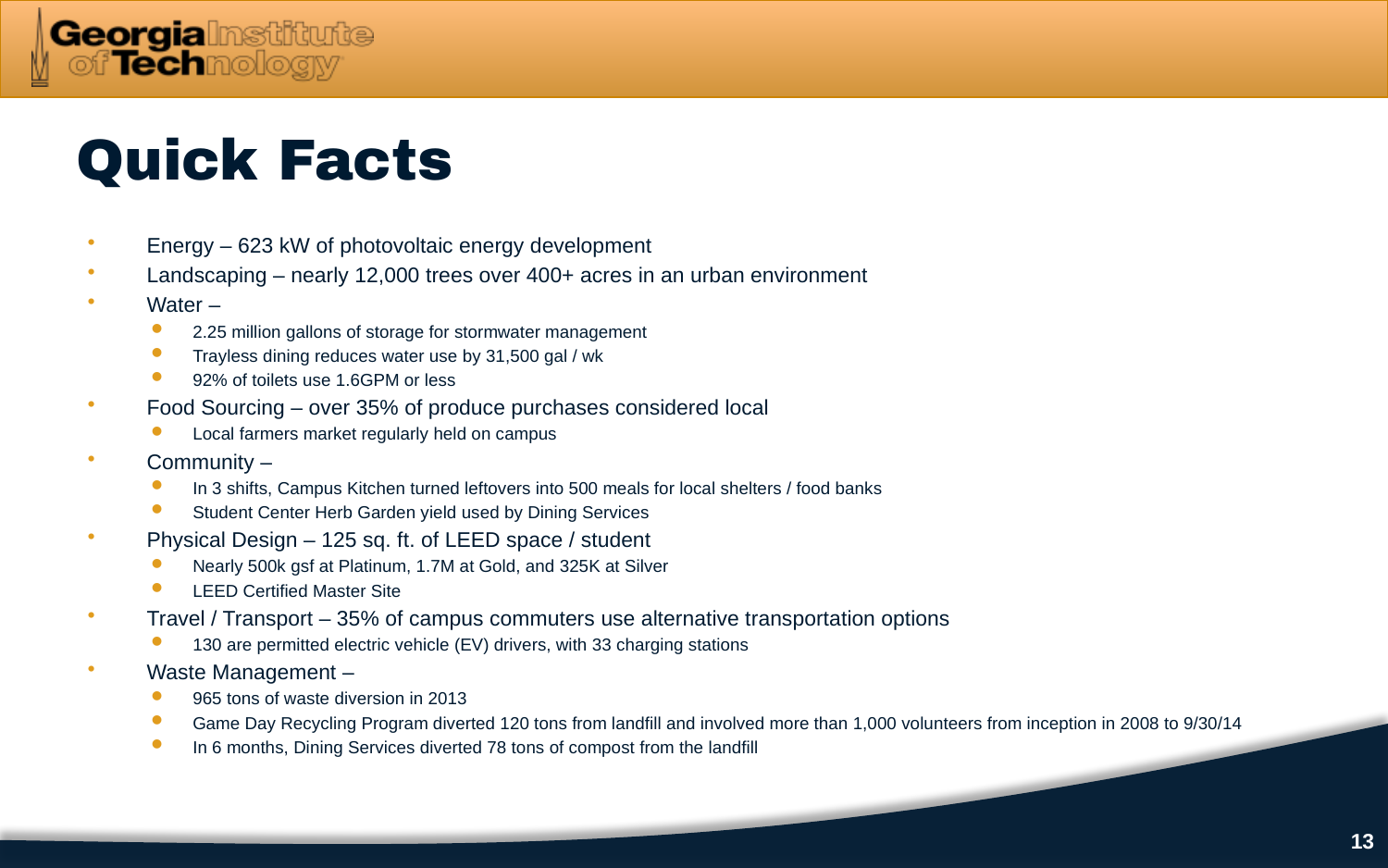

Quick Facts
Energy – 623 kW of photovoltaic energy development
Landscaping – nearly 12,000 trees over 400+ acres in an urban environment
Water –
2.25 million gallons of storage for stormwater management
Trayless dining reduces water use by 31,500 gal / wk
92% of toilets use 1.6GPM or less
Food Sourcing – over 35% of produce purchases considered local
Local farmers market regularly held on campus
Community –
In 3 shifts, Campus Kitchen turned leftovers into 500 meals for local shelters / food banks
Student Center Herb Garden yield used by Dining Services
Physical Design – 125 sq. ft. of LEED space / student
Nearly 500k gsf at Platinum, 1.7M at Gold, and 325K at Silver
LEED Certified Master Site
Travel / Transport – 35% of campus commuters use alternative transportation options
130 are permitted electric vehicle (EV) drivers, with 33 charging stations
Waste Management –
965 tons of waste diversion in 2013
Game Day Recycling Program diverted 120 tons from landfill and involved more than 1,000 volunteers from inception in 2008 to 9/30/14
In 6 months, Dining Services diverted 78 tons of compost from the landfill
13